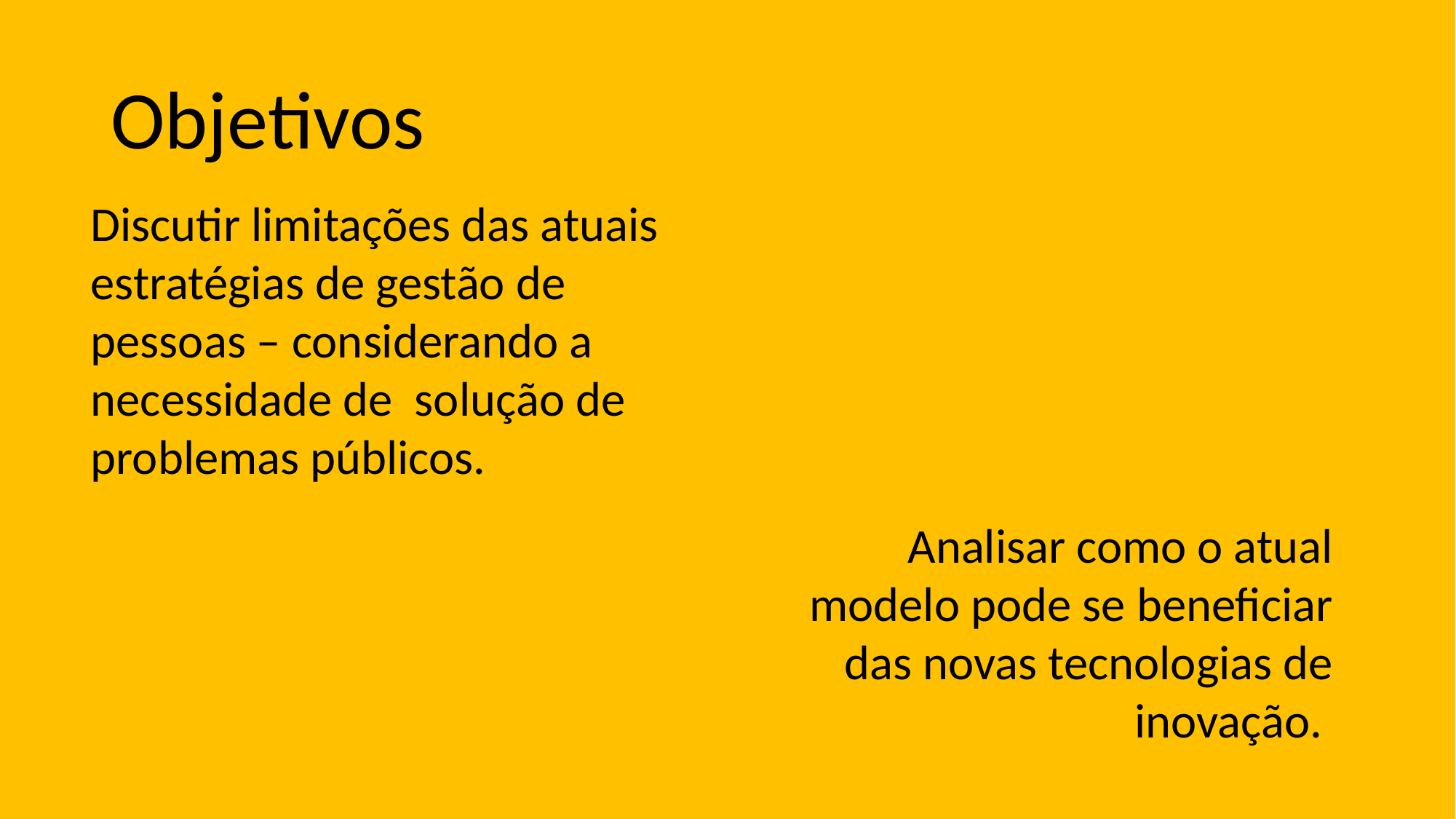

# Objetivos
Discutir limitações das atuais estratégias de gestão de pessoas – considerando a necessidade de  solução de problemas públicos.
Analisar como o atual modelo pode se beneficiar das novas tecnologias de inovação.